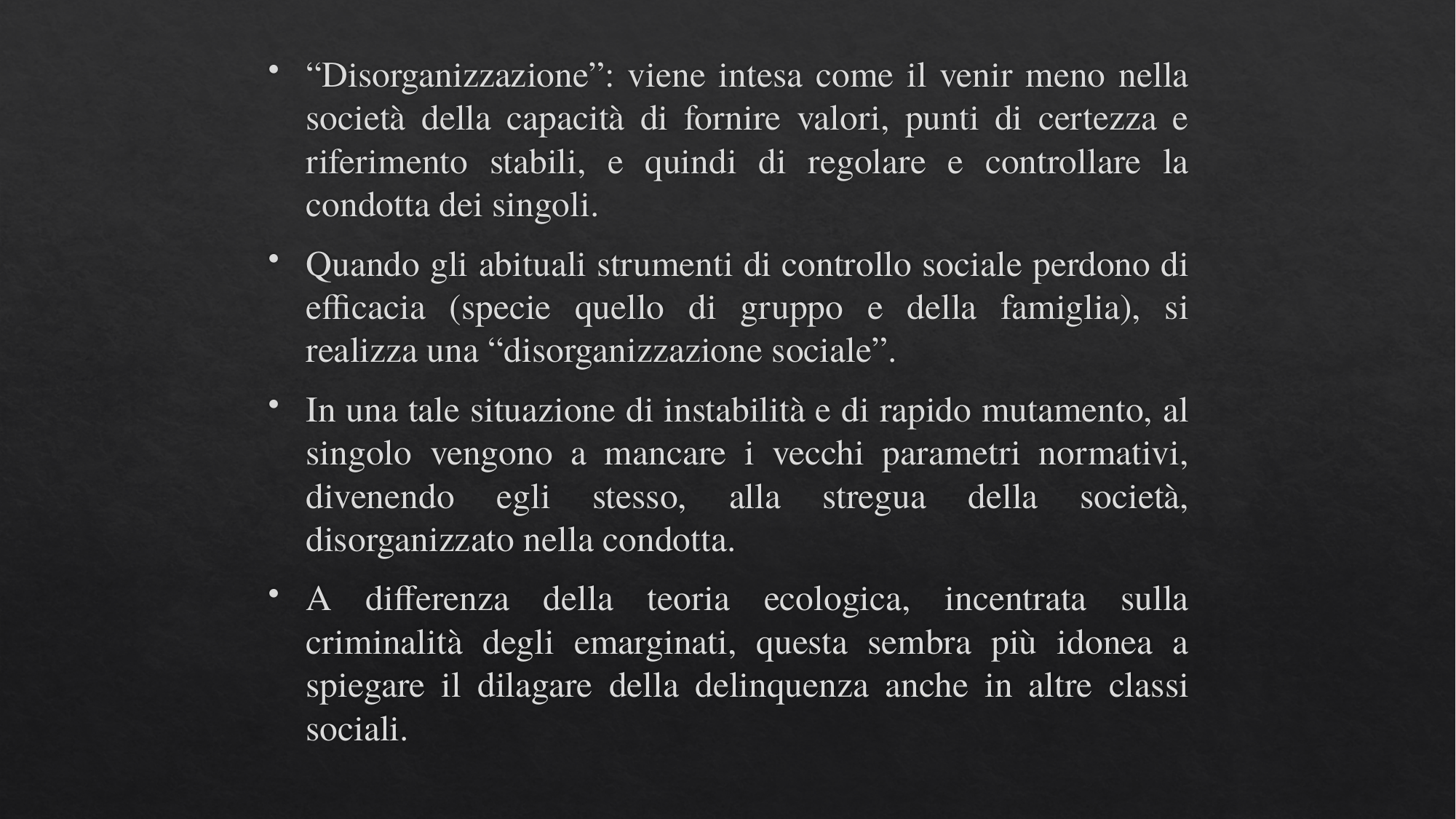

“Disorganizzazione”: viene intesa come il venir meno nella società della capacità di fornire valori, punti di certezza e riferimento stabili, e quindi di regolare e controllare la condotta dei singoli.
Quando gli abituali strumenti di controllo sociale perdono di efficacia (specie quello di gruppo e della famiglia), si realizza una “disorganizzazione sociale”.
In una tale situazione di instabilità e di rapido mutamento, al singolo vengono a mancare i vecchi parametri normativi, divenendo egli stesso, alla stregua della società, disorganizzato nella condotta.
A differenza della teoria ecologica, incentrata sulla criminalità degli emarginati, questa sembra più idonea a spiegare il dilagare della delinquenza anche in altre classi sociali.